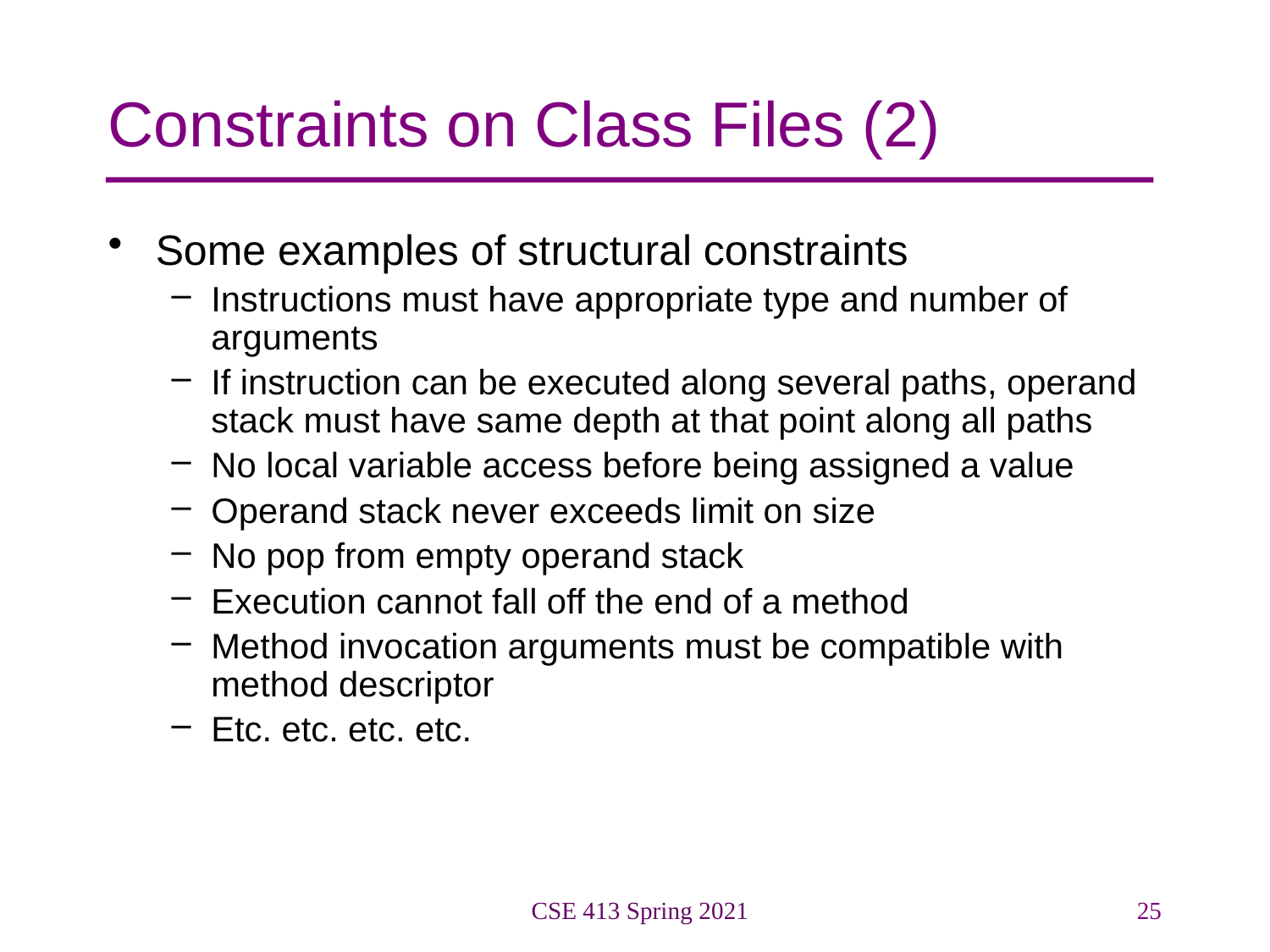

# Constraints on Class Files (2)
Some examples of structural constraints
Instructions must have appropriate type and number of arguments
If instruction can be executed along several paths, operand stack must have same depth at that point along all paths
No local variable access before being assigned a value
Operand stack never exceeds limit on size
No pop from empty operand stack
Execution cannot fall off the end of a method
Method invocation arguments must be compatible with method descriptor
Etc. etc. etc. etc.
CSE 413 Spring 2021
25